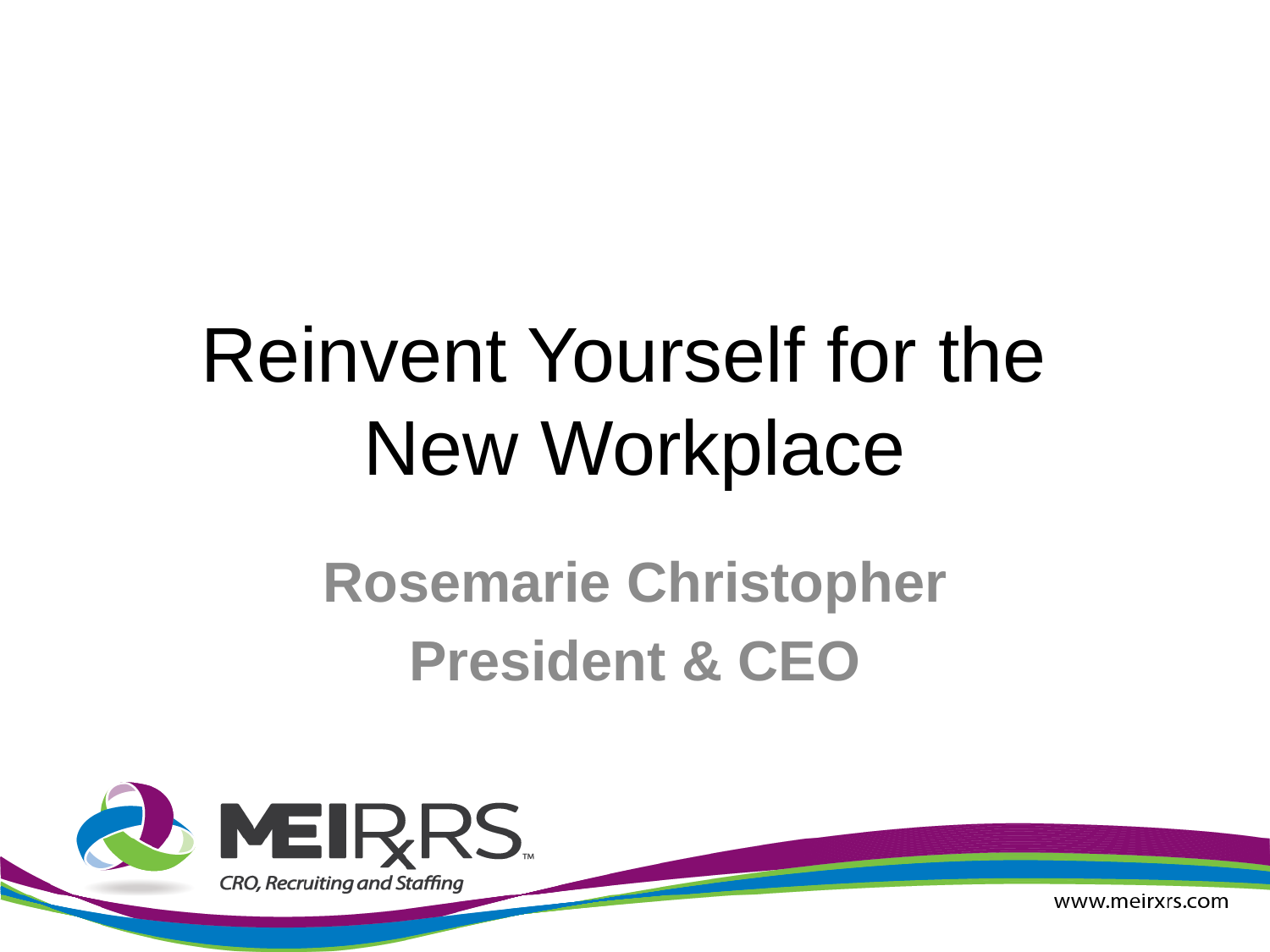

# Reinvent Yourself for the New Workplace
Rosemarie Christopher
President & CEO